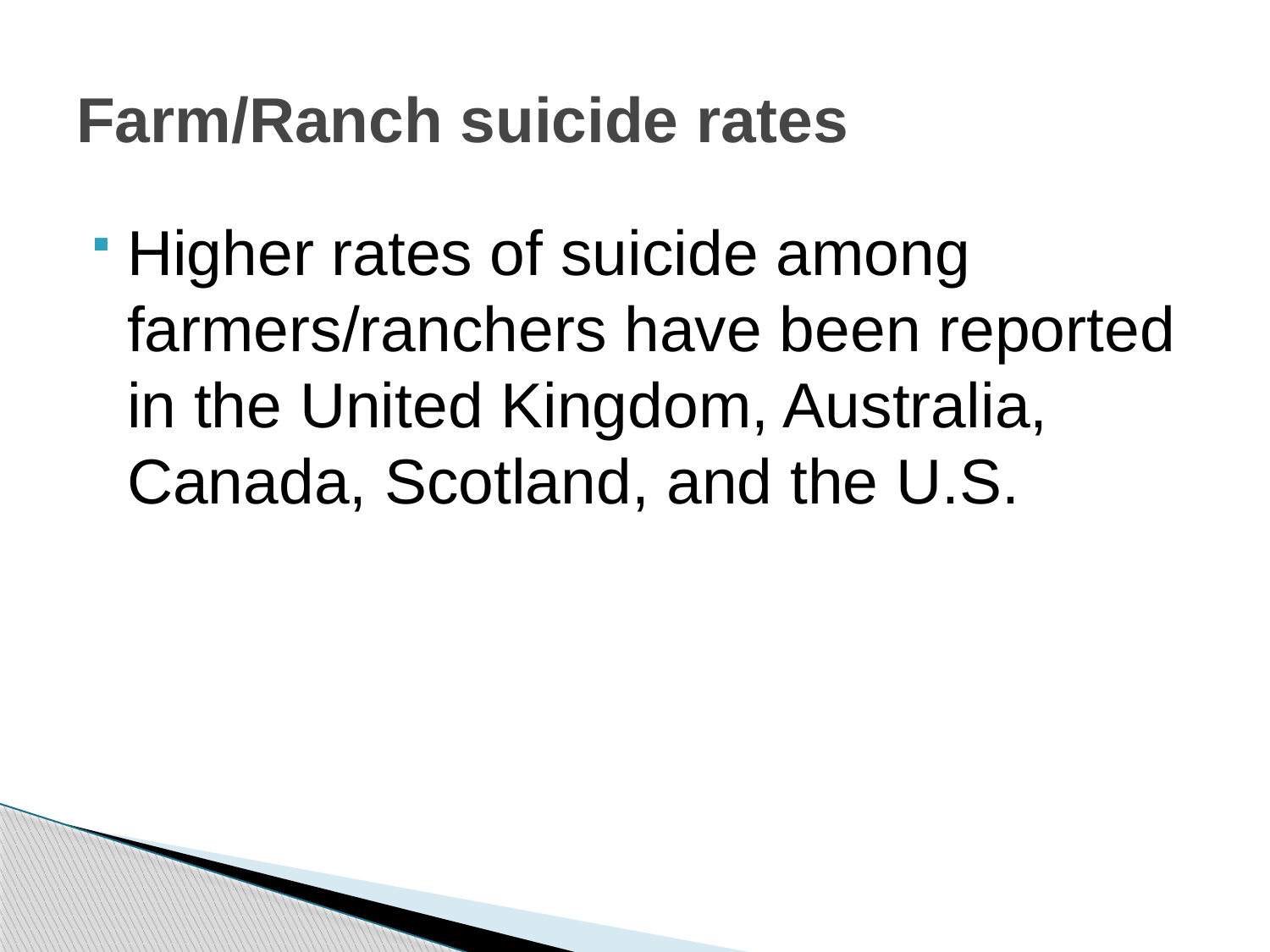

# Farm/Ranch suicide rates
Higher rates of suicide among farmers/ranchers have been reported in the United Kingdom, Australia, Canada, Scotland, and the U.S.